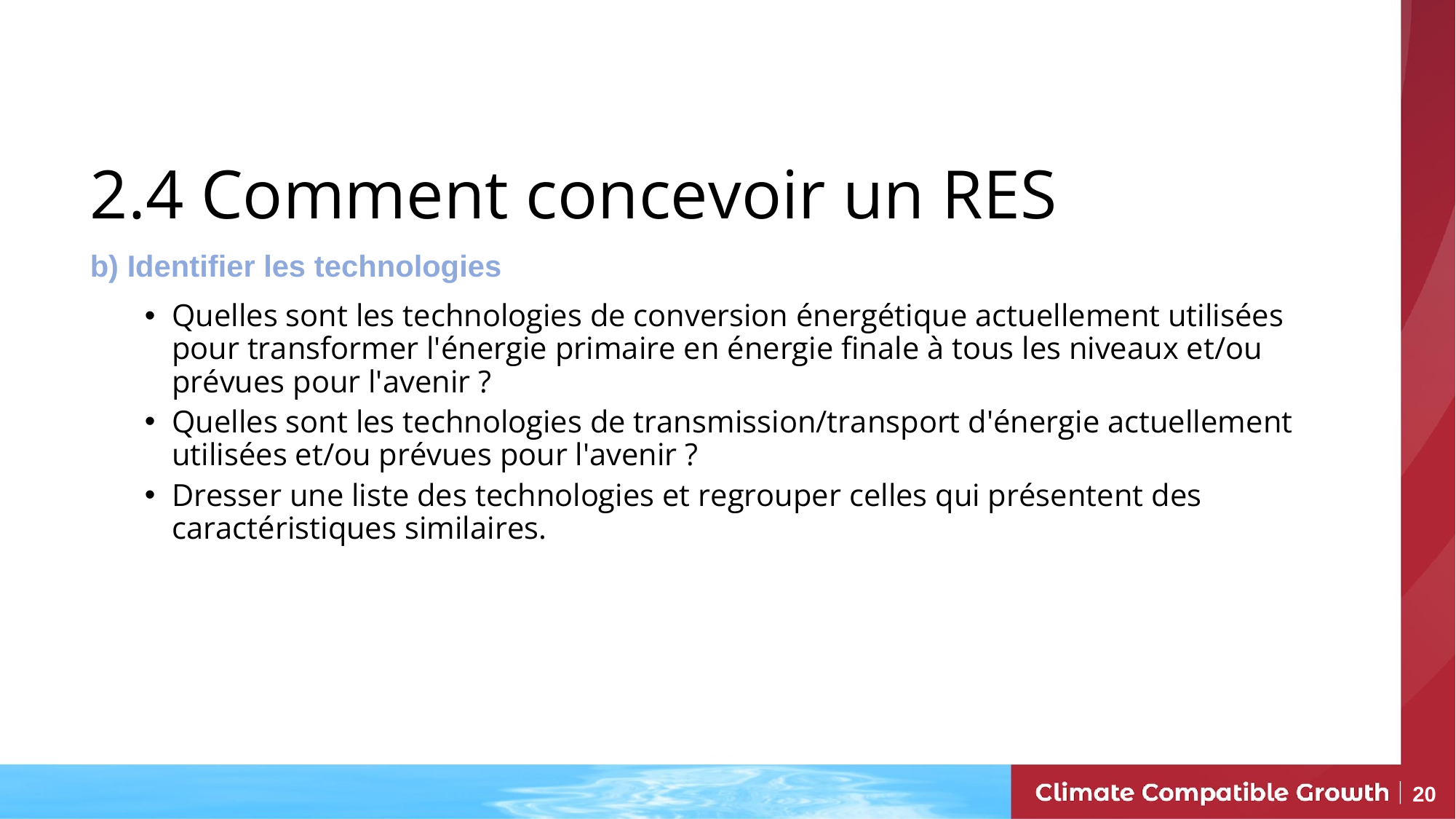

# 2.4 Comment concevoir un RES
b) Identifier les technologies
Quelles sont les technologies de conversion énergétique actuellement utilisées pour transformer l'énergie primaire en énergie finale à tous les niveaux et/ou prévues pour l'avenir ?
Quelles sont les technologies de transmission/transport d'énergie actuellement utilisées et/ou prévues pour l'avenir ?
Dresser une liste des technologies et regrouper celles qui présentent des caractéristiques similaires.
20